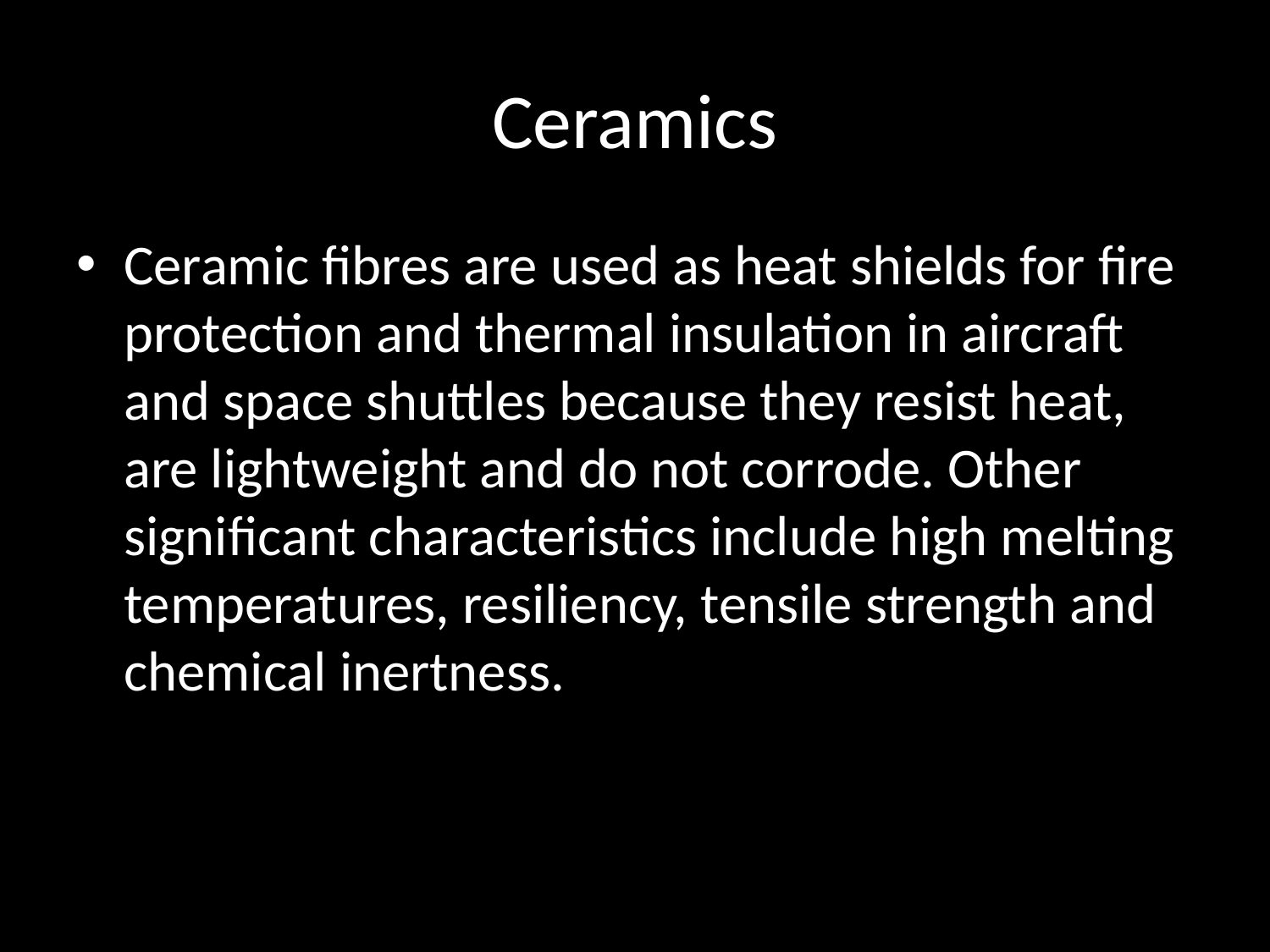

# Ceramics
Ceramic fibres are used as heat shields for fire protection and thermal insulation in aircraft and space shuttles because they resist heat, are lightweight and do not corrode. Other significant characteristics include high melting temperatures, resiliency, tensile strength and chemical inertness.